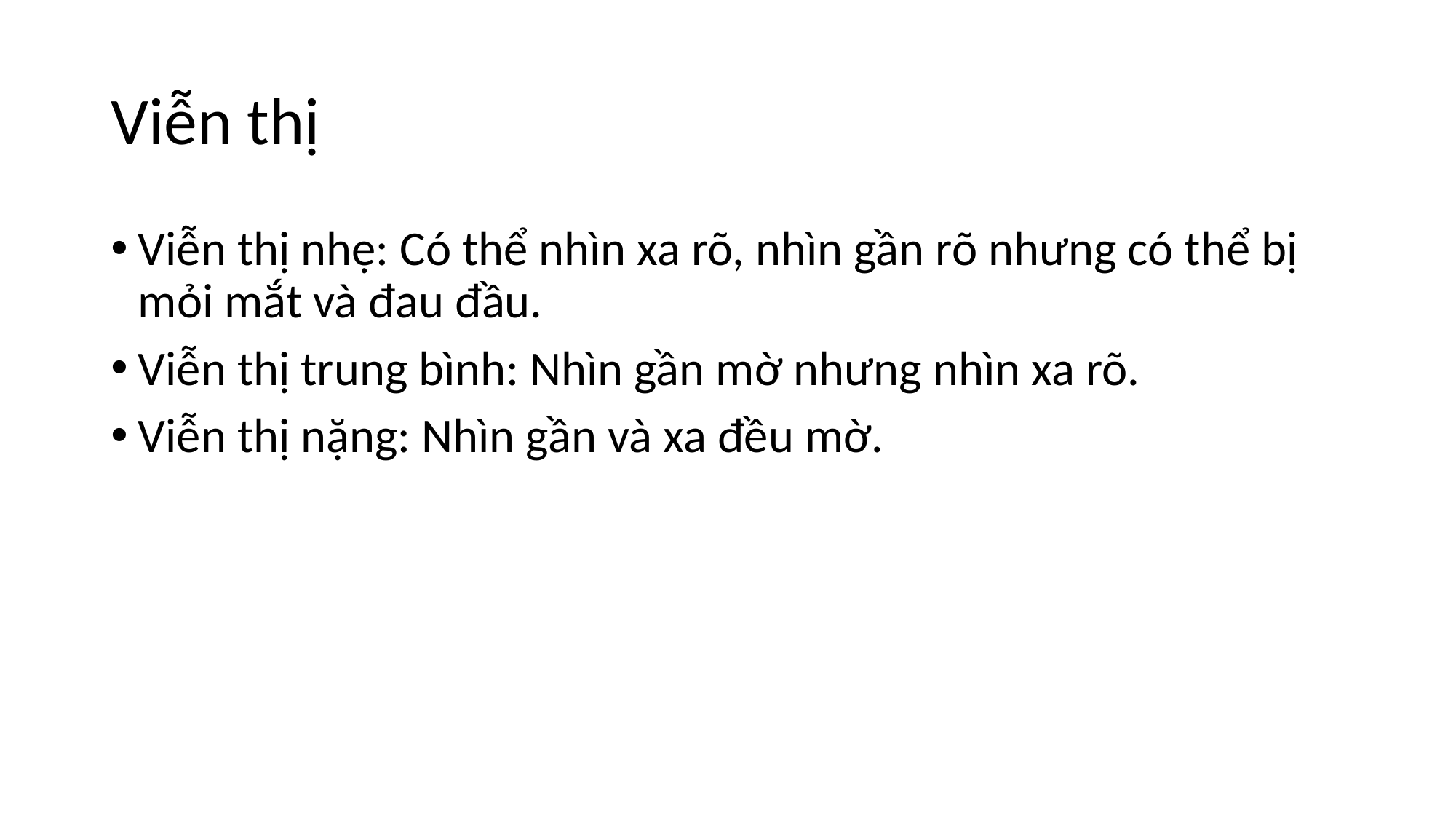

# Viễn thị
Viễn thị nhẹ: Có thể nhìn xa rõ, nhìn gần rõ nhưng có thể bị mỏi mắt và đau đầu.
Viễn thị trung bình: Nhìn gần mờ nhưng nhìn xa rõ.
Viễn thị nặng: Nhìn gần và xa đều mờ.